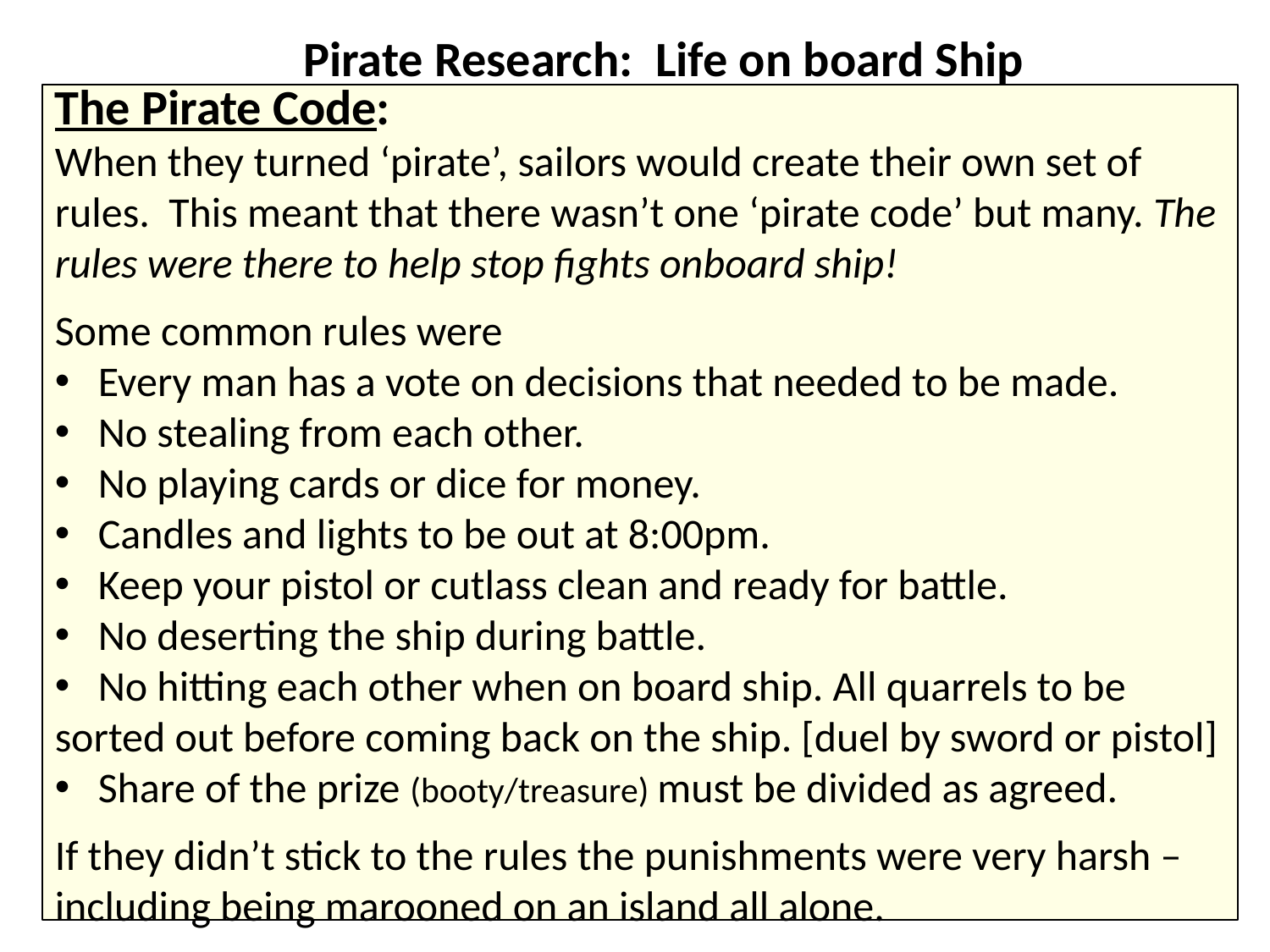

Pirate Research:  Life on board Ship
The Pirate Code:
When they turned ‘pirate’, sailors would create their own set of rules.  This meant that there wasn’t one ‘pirate code’ but many. The rules were there to help stop fights onboard ship!

Some common rules were
   Every man has a vote on decisions that needed to be made.
   No stealing from each other.
   No playing cards or dice for money.
   Candles and lights to be out at 8:00pm.
   Keep your pistol or cutlass clean and ready for battle.
   No deserting the ship during battle.
   No hitting each other when on board ship. All quarrels to be sorted out before coming back on the ship. [duel by sword or pistol]
   Share of the prize (booty/treasure) must be divided as agreed.

If they didn’t stick to the rules the punishments were very harsh – including being marooned on an island all alone.